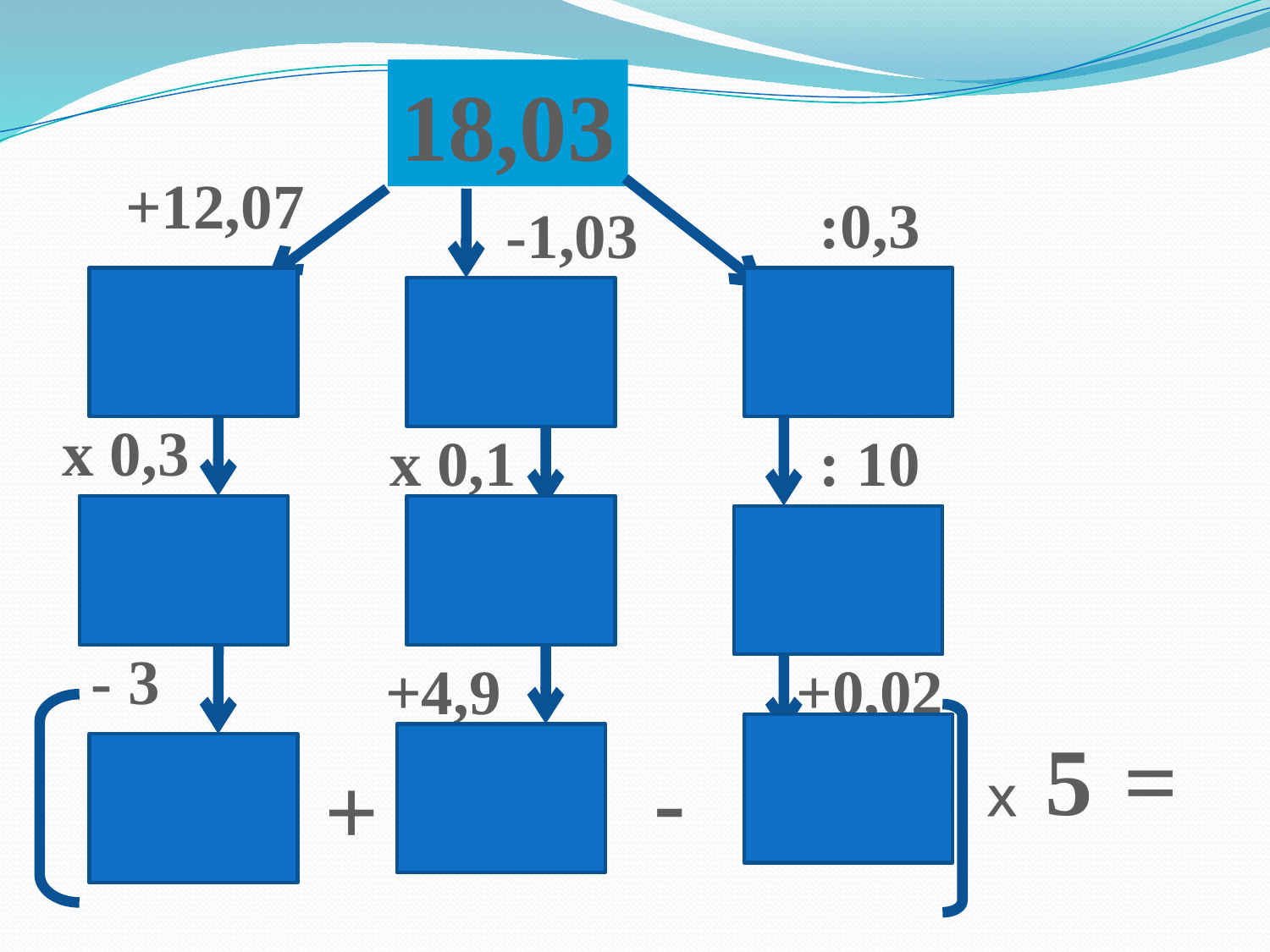

18,03
+12,07
:0,3
-1,03

30,1

17
60,1
х 0,3
х 0,1
: 10

9,03
1,7

6,01
- 3
+4,9
+0,02

Х
5
=

6,6
-
6,03
6,03
+